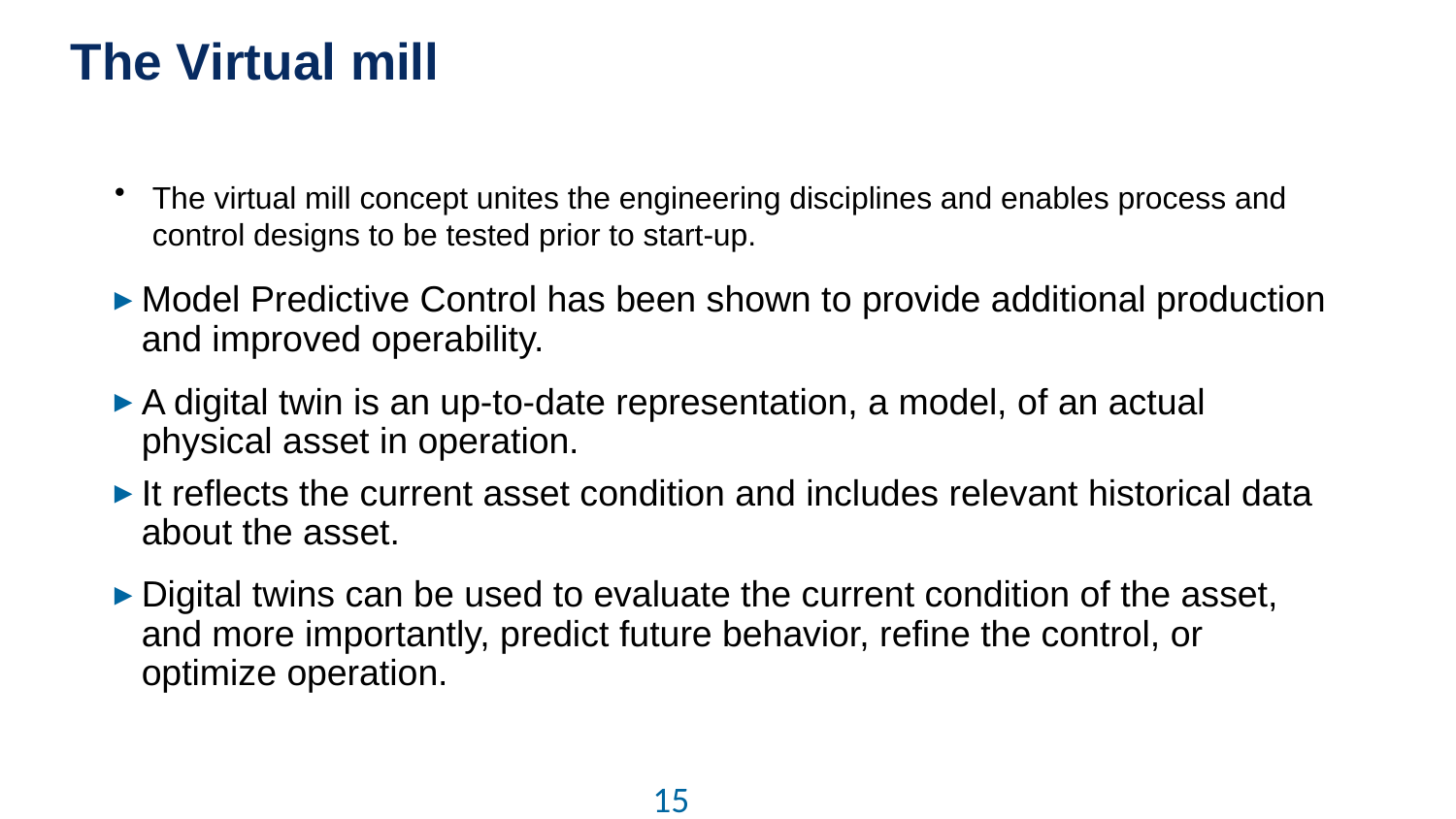

# The Virtual mill
The virtual mill concept unites the engineering disciplines and enables process and control designs to be tested prior to start-up.

Model Predictive Control has been shown to provide additional production and improved operability.

A digital twin is an up-to-date representation, a model, of an actual physical asset in operation.
It reflects the current asset condition and includes relevant historical data about the asset.
Digital twins can be used to evaluate the current condition of the asset, and more importantly, predict future behavior, refine the control, or optimize operation.
15